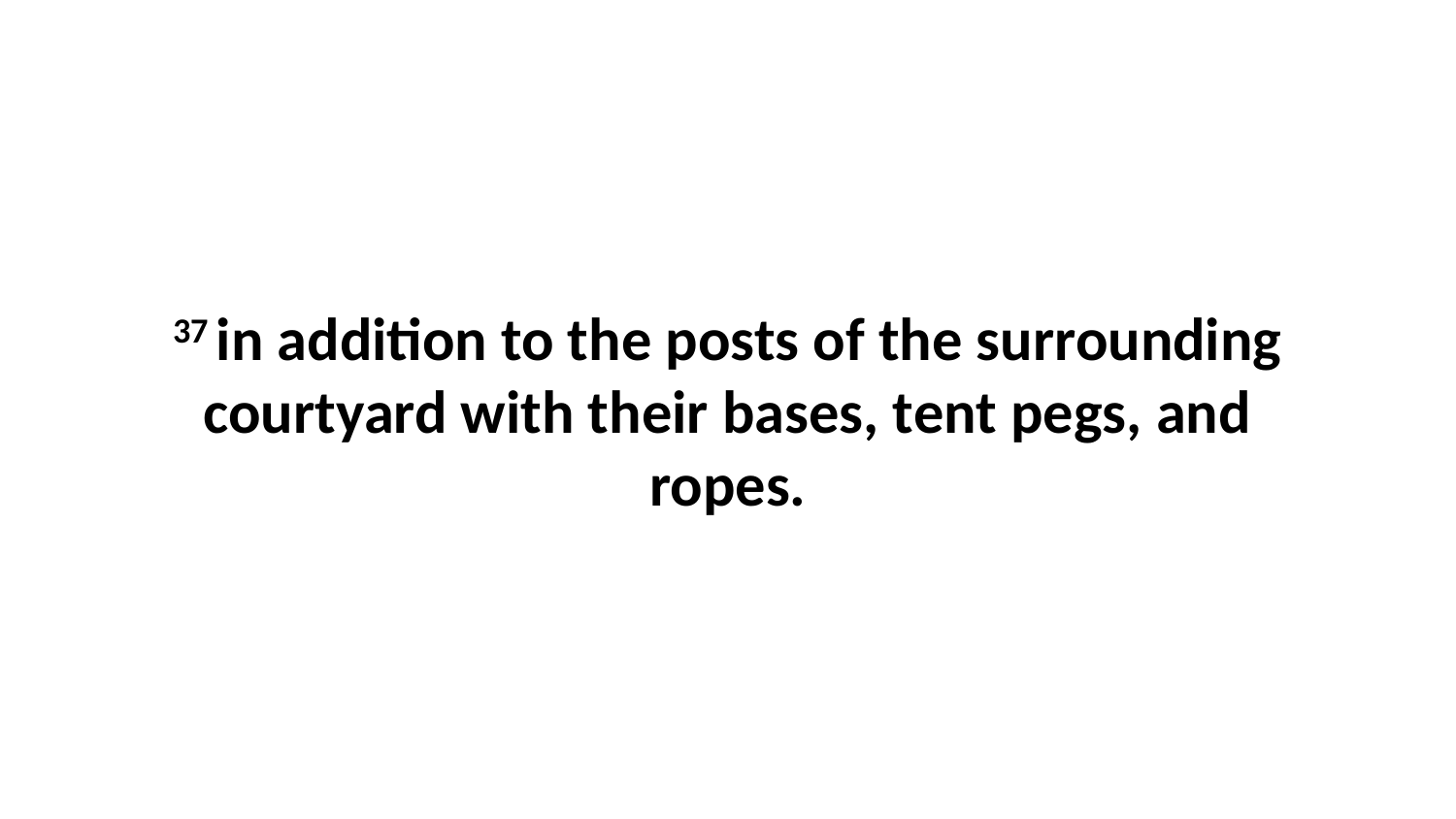

37 in addition to the posts of the surrounding courtyard with their bases, tent pegs, and ropes.